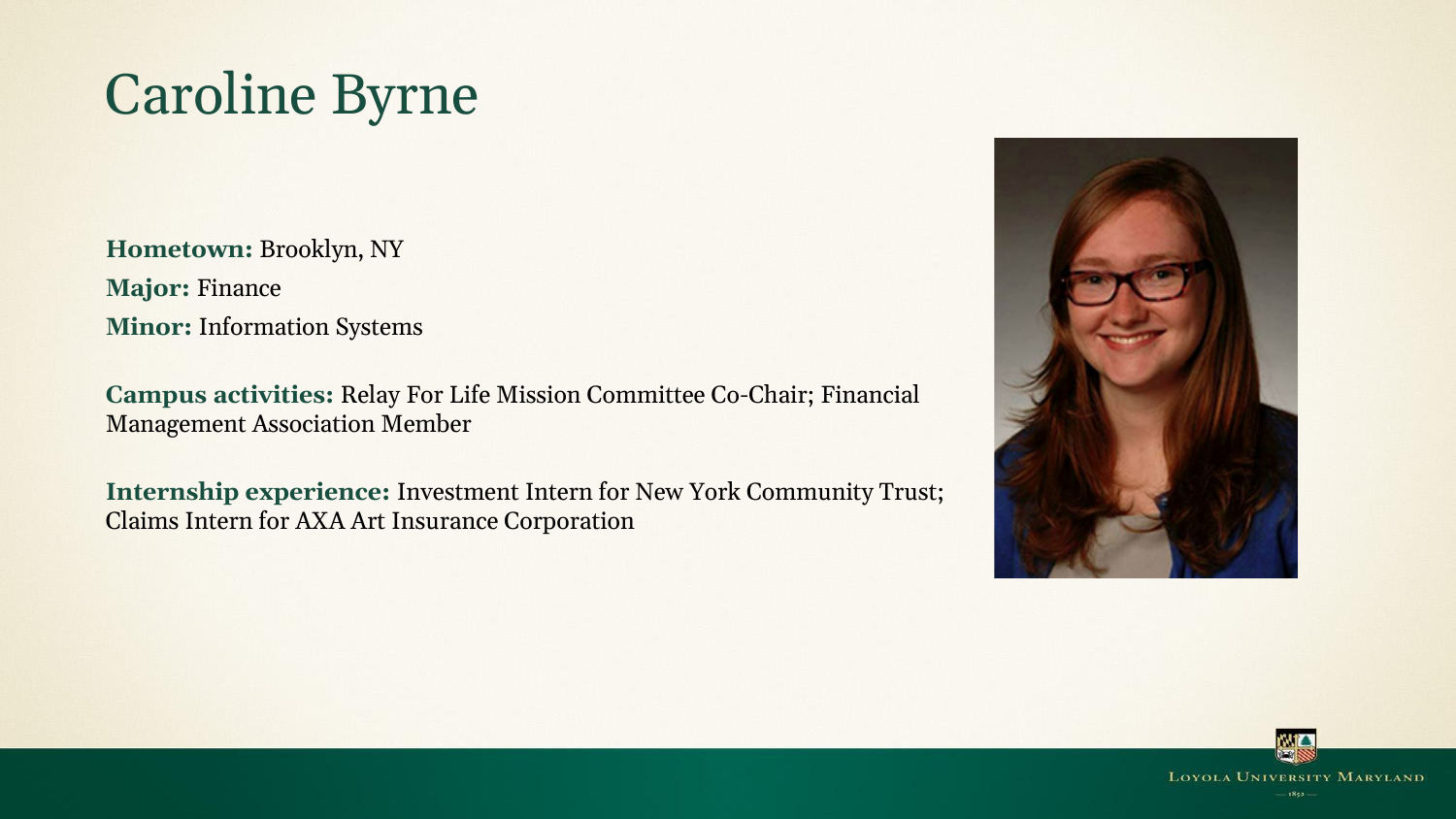

# Caroline Byrne

Hometown: Brooklyn, NY
Major: Finance
Minor: Information Systems

Campus activities: Relay For Life Mission Committee Co-Chair; Financial Management Association Member

Internship experience: Investment Intern for New York Community Trust; Claims Intern for AXA Art Insurance Corporation